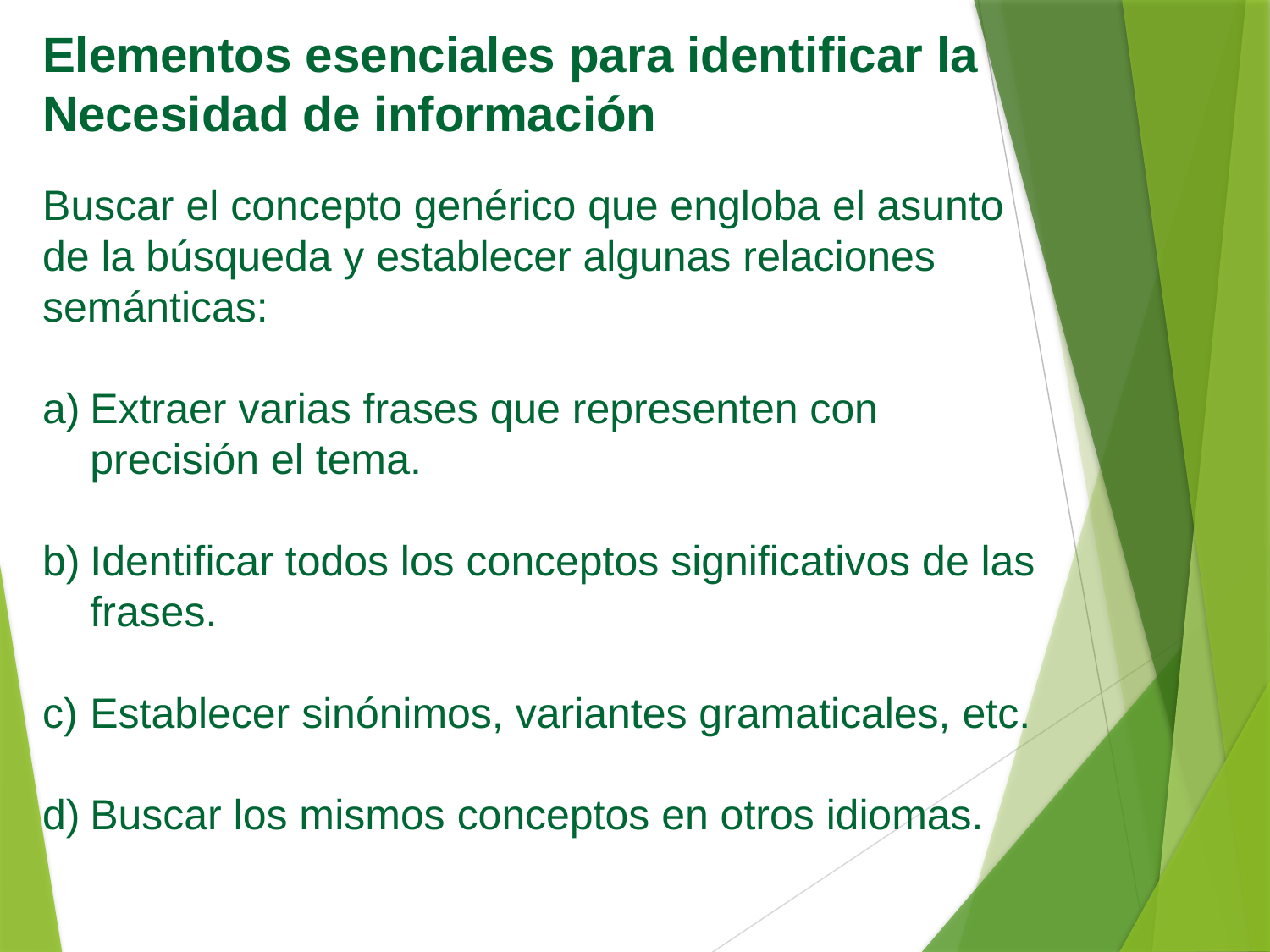

Elementos esenciales para identificar la Necesidad de información
Buscar el concepto genérico que engloba el asunto de la búsqueda y establecer algunas relaciones semánticas:

Extraer varias frases que representen con precisión el tema.

Identificar todos los conceptos significativos de las frases.

Establecer sinónimos, variantes gramaticales, etc.

Buscar los mismos conceptos en otros idiomas.